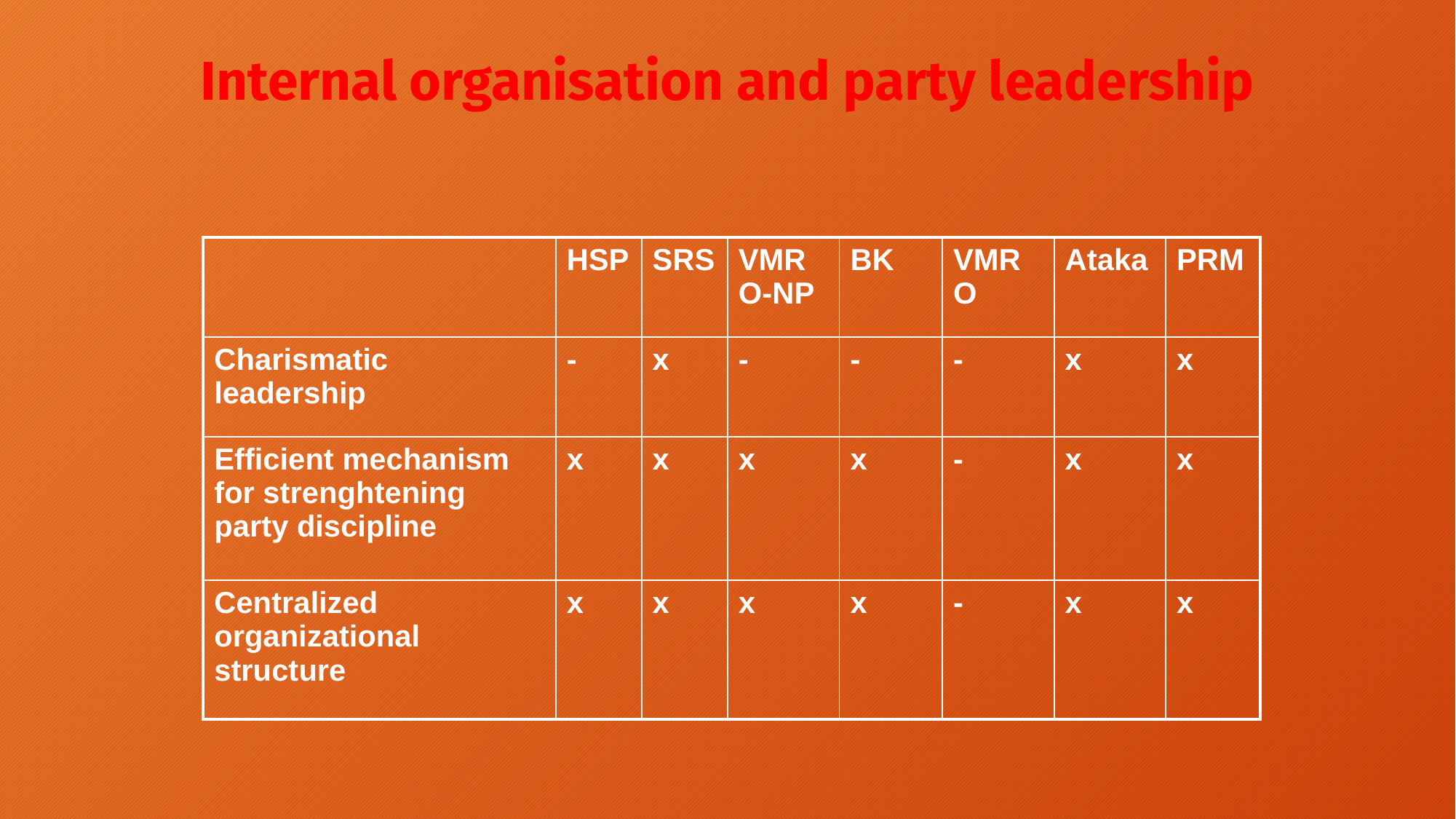

# Internal organisation and party leadership

|  | HSP | SRS | VMRO-NP | BK | VMRO | Ataka | PRM |
| --- | --- | --- | --- | --- | --- | --- | --- |
| Charismatic leadership | - | x | - | - | - | x | x |
| Efficient mechanism for strenghtening party discipline | x | x | x | x | - | x | x |
| Centralized organizational structure | x | x | x | x | - | x | x |